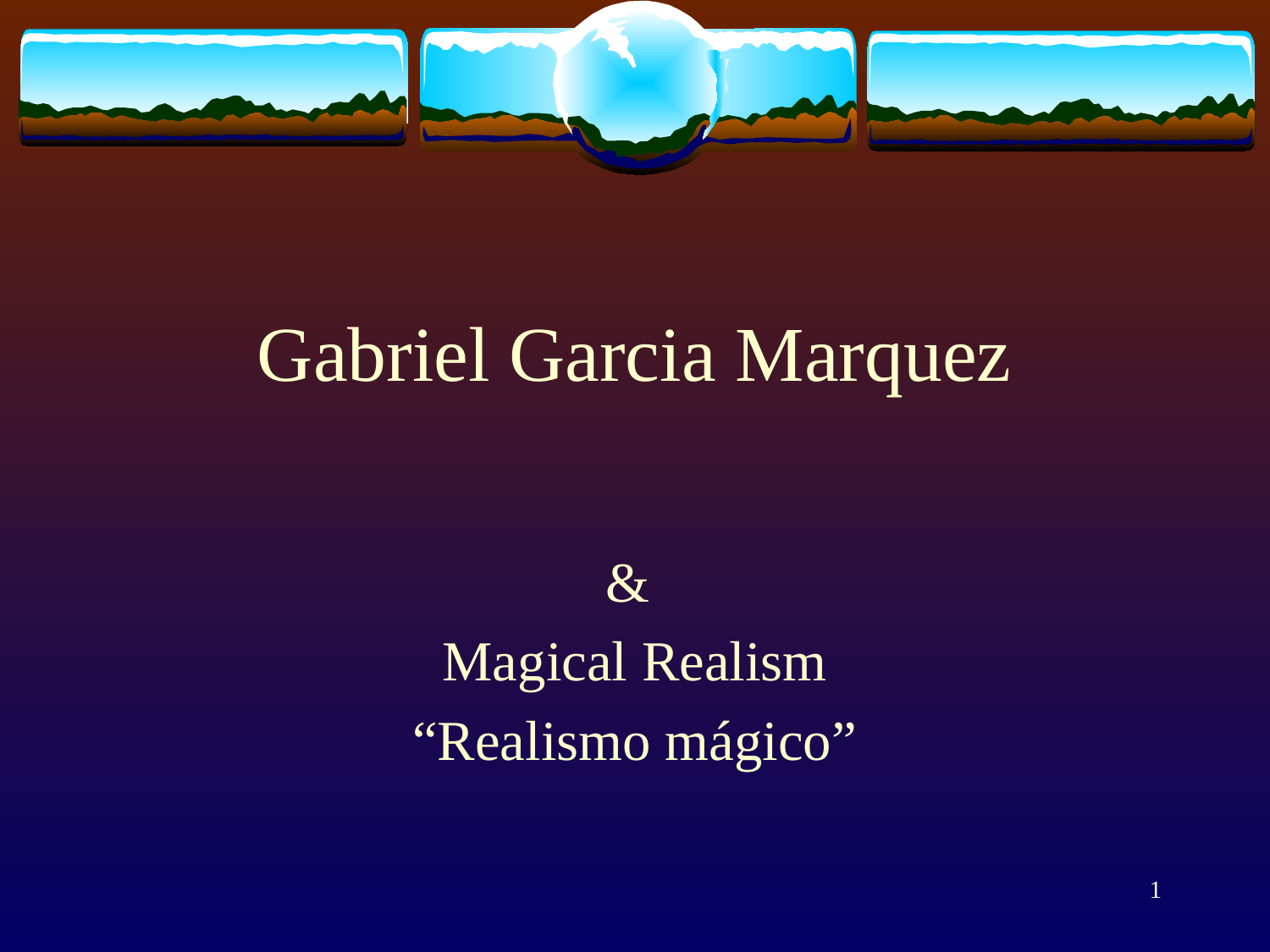

# Gabriel Garcia Marquez
&
Magical Realism
“Realismo mágico”
1